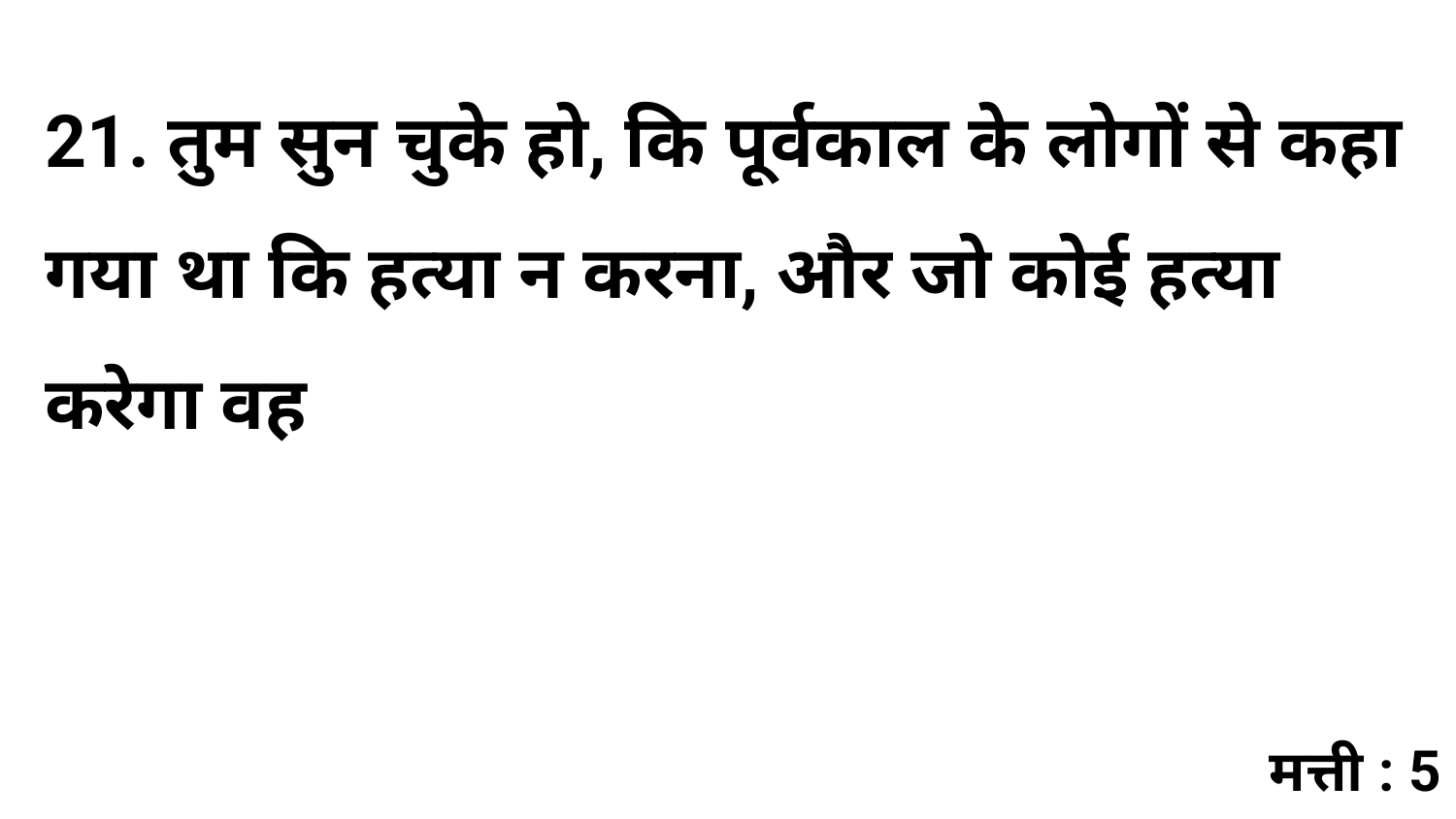

21. तुम सुन चुके हो, कि पूर्वकाल के लोगों से कहा गया था कि हत्या न करना, और जो कोई हत्या करेगा वह
मत्ती : 5